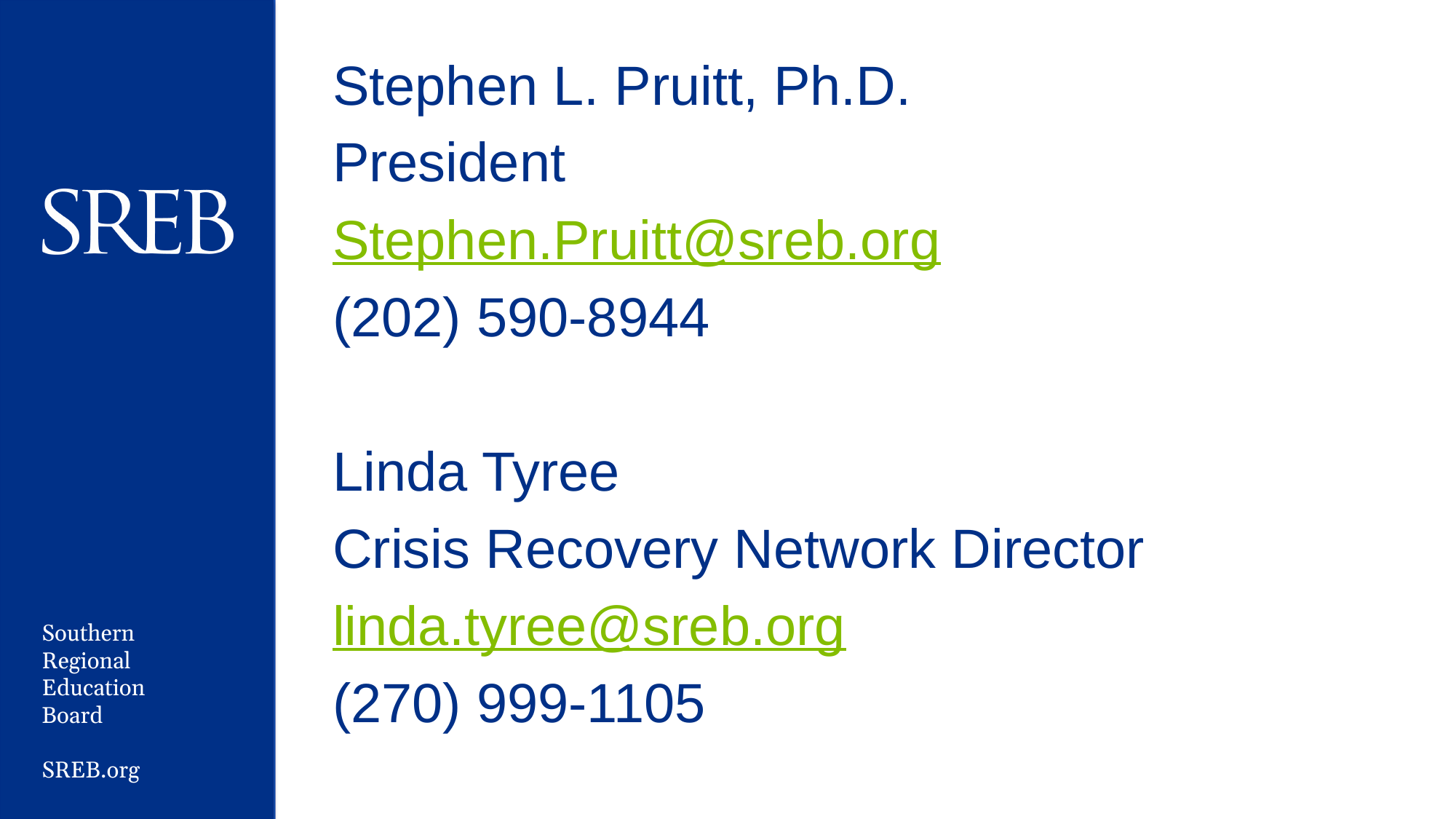

Stephen L. Pruitt, Ph.D.
President
Stephen.Pruitt@sreb.org
(202) 590-8944

Linda Tyree
Crisis Recovery Network Director
linda.tyree@sreb.org
(270) 999-1105